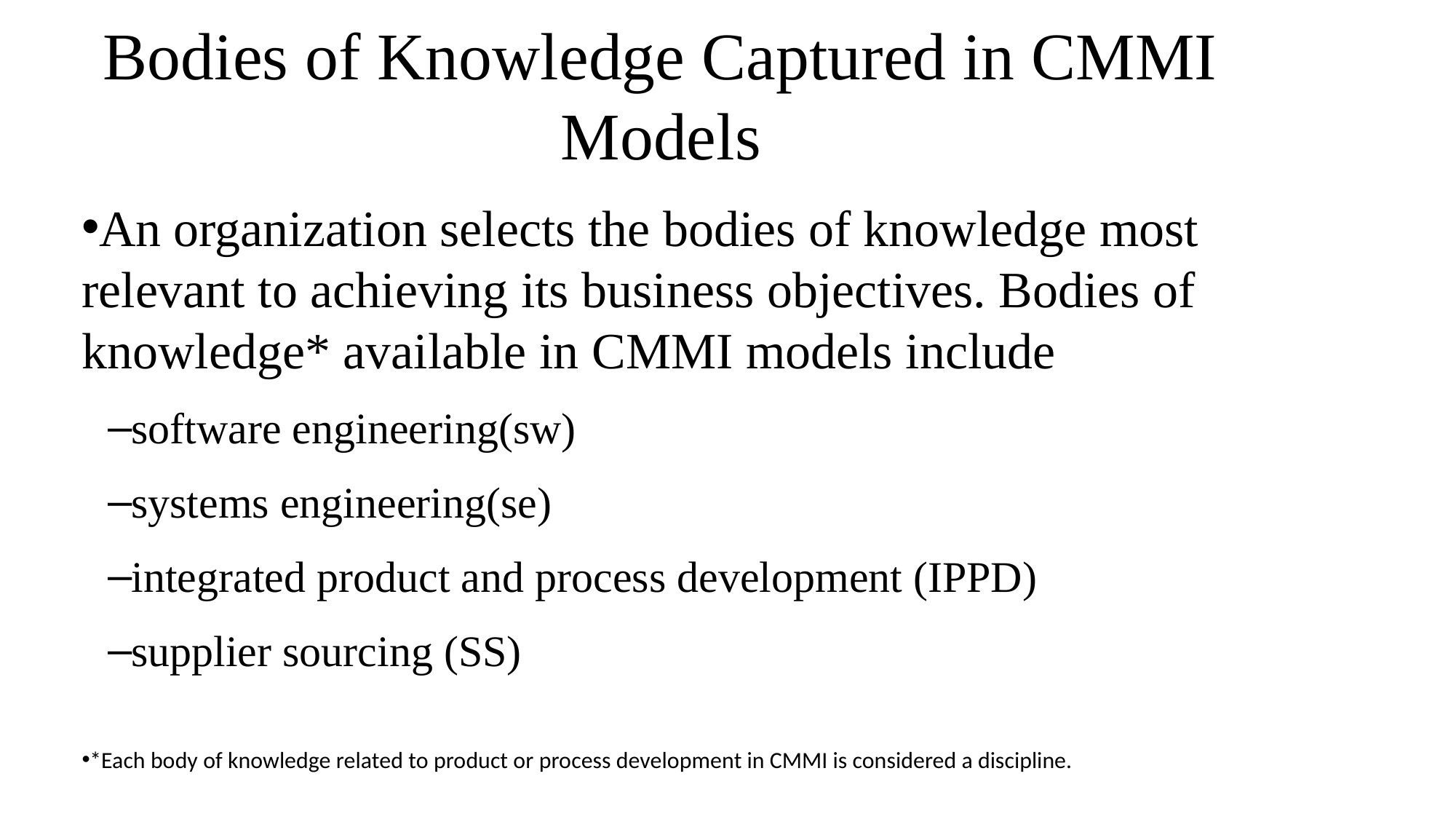

# Bodies of Knowledge Captured in CMMI Models
An organization selects the bodies of knowledge most relevant to achieving its business objectives. Bodies of knowledge* available in CMMI models include
software engineering(sw)
systems engineering(se)
integrated product and process development (IPPD)
supplier sourcing (SS)

*Each body of knowledge related to product or process development in CMMI is considered a discipline.